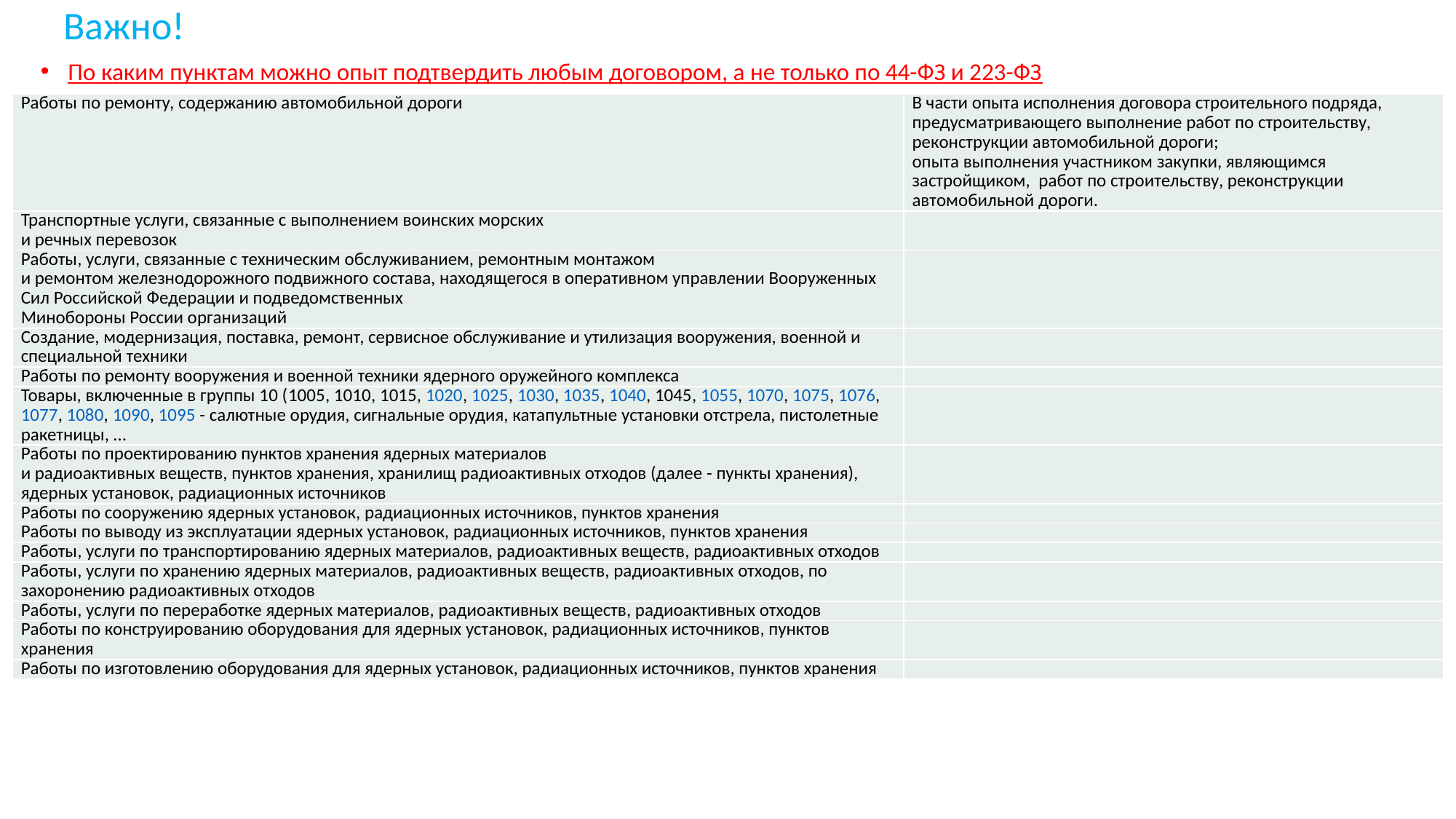

# Важно!
По каким пунктам можно опыт подтвердить любым договором, а не только по 44-ФЗ и 223-ФЗ

| Работы по ремонту, содержанию автомобильной дороги | В части опыта исполнения договора строительного подряда, предусматривающего выполнение работ по строительству, реконструкции автомобильной дороги; опыта выполнения участником закупки, являющимся застройщиком, работ по строительству, реконструкции автомобильной дороги. |
| --- | --- |
| Транспортные услуги, связанные с выполнением воинских морских и речных перевозок |  |
| Работы, услуги, связанные с техническим обслуживанием, ремонтным монтажом и ремонтом железнодорожного подвижного состава, находящегося в оперативном управлении Вооруженных Сил Российской Федерации и подведомственных Минобороны России организаций |  |
| Создание, модернизация, поставка, ремонт, сервисное обслуживание и утилизация вооружения, военной и специальной техники |  |
| Работы по ремонту вооружения и военной техники ядерного оружейного комплекса |  |
| Товары, включенные в группы 10 (1005, 1010, 1015, 1020, 1025, 1030, 1035, 1040, 1045, 1055, 1070, 1075, 1076, 1077, 1080, 1090, 1095 - салютные орудия, сигнальные орудия, катапультные установки отстрела, пистолетные ракетницы, … |  |
| Работы по проектированию пунктов хранения ядерных материалов и радиоактивных веществ, пунктов хранения, хранилищ радиоактивных отходов (далее - пункты хранения), ядерных установок, радиационных источников |  |
| Работы по сооружению ядерных установок, радиационных источников, пунктов хранения |  |
| Работы по выводу из эксплуатации ядерных установок, радиационных источников, пунктов хранения |  |
| Работы, услуги по транспортированию ядерных материалов, радиоактивных веществ, радиоактивных отходов |  |
| Работы, услуги по хранению ядерных материалов, радиоактивных веществ, радиоактивных отходов, по захоронению радиоактивных отходов |  |
| Работы, услуги по переработке ядерных материалов, радиоактивных веществ, радиоактивных отходов |  |
| Работы по конструированию оборудования для ядерных установок, радиационных источников, пунктов хранения |  |
| Работы по изготовлению оборудования для ядерных установок, радиационных источников, пунктов хранения |  |